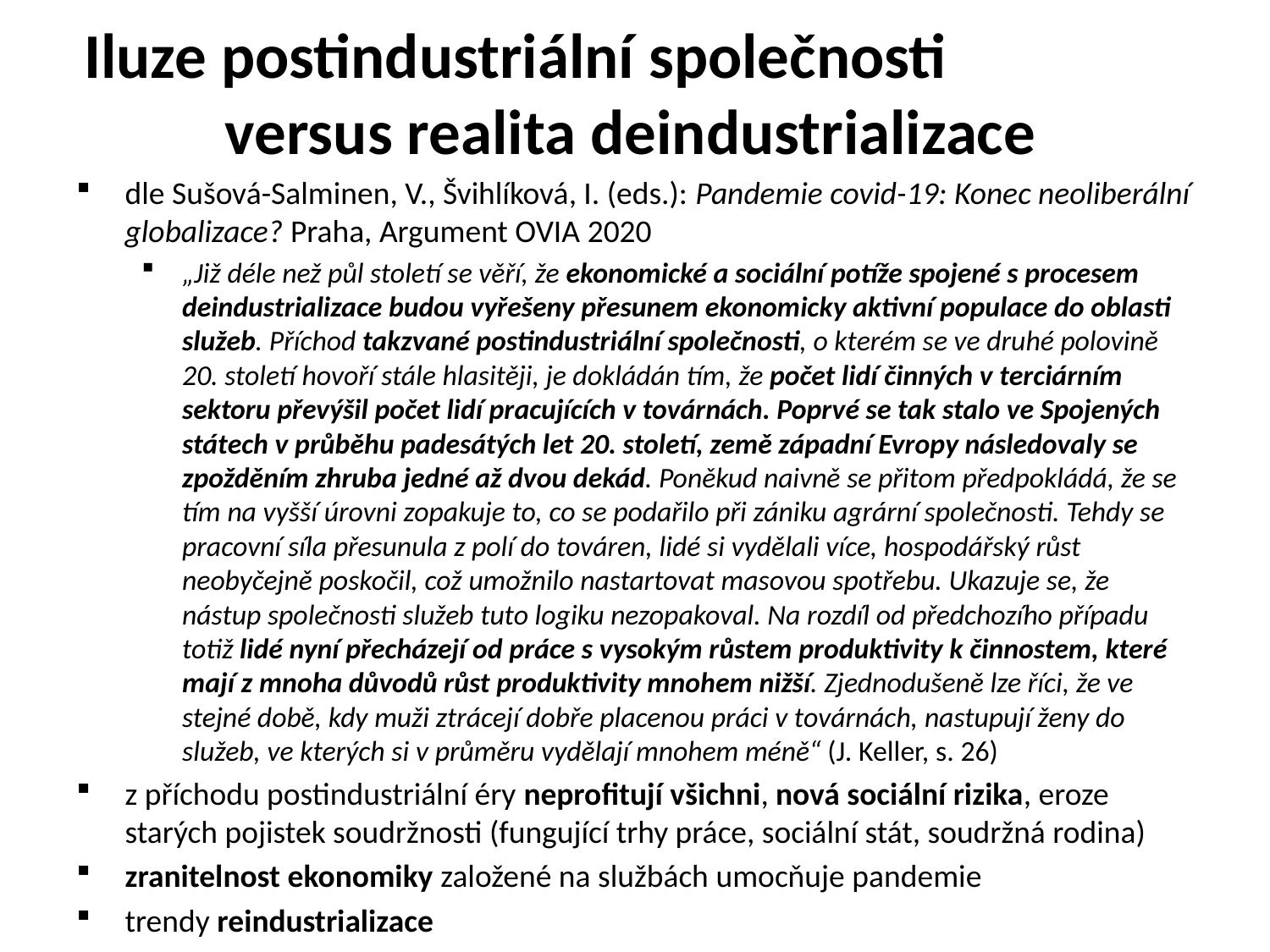

# Iluze postindustriální společnosti                  versus realita deindustrializace
dle Sušová-Salminen, V., Švihlíková, I. (eds.): Pandemie covid-19: Konec neoliberální globalizace? Praha, Argument OVIA 2020
„Již déle než půl století se věří, že ekonomické a sociální potíže spojené s procesem deindustrializace budou vyřešeny přesunem ekonomicky aktivní populace do oblasti služeb. Příchod takzvané postindustriální společnosti, o kterém se ve druhé polovině 20. století hovoří stále hlasitěji, je dokládán tím, že počet lidí činných v terciárním sektoru převýšil počet lidí pracujících v továrnách. Poprvé se tak stalo ve Spojených státech v průběhu padesátých let 20. století, země západní Evropy následovaly se zpožděním zhruba jedné až dvou dekád. Poněkud naivně se přitom předpokládá, že se tím na vyšší úrovni zopakuje to, co se podařilo při zániku agrární společnosti. Tehdy se pracovní síla přesunula z polí do továren, lidé si vydělali více, hospodářský růst neobyčejně poskočil, což umožnilo nastartovat masovou spotřebu. Ukazuje se, že nástup společnosti služeb tuto logiku nezopakoval. Na rozdíl od předchozího případu totiž lidé nyní přecházejí od práce s vysokým růstem produktivity k činnostem, které mají z mnoha důvodů růst produktivity mnohem nižší. Zjednodušeně lze říci, že ve stejné době, kdy muži ztrácejí dobře placenou práci v továrnách, nastupují ženy do služeb, ve kterých si v průměru vydělají mnohem méně“ (J. Keller, s. 26)
z příchodu postindustriální éry neprofitují všichni, nová sociální rizika, eroze starých pojistek soudržnosti (fungující trhy práce, sociální stát, soudržná rodina)
zranitelnost ekonomiky založené na službách umocňuje pandemie
trendy reindustrializace